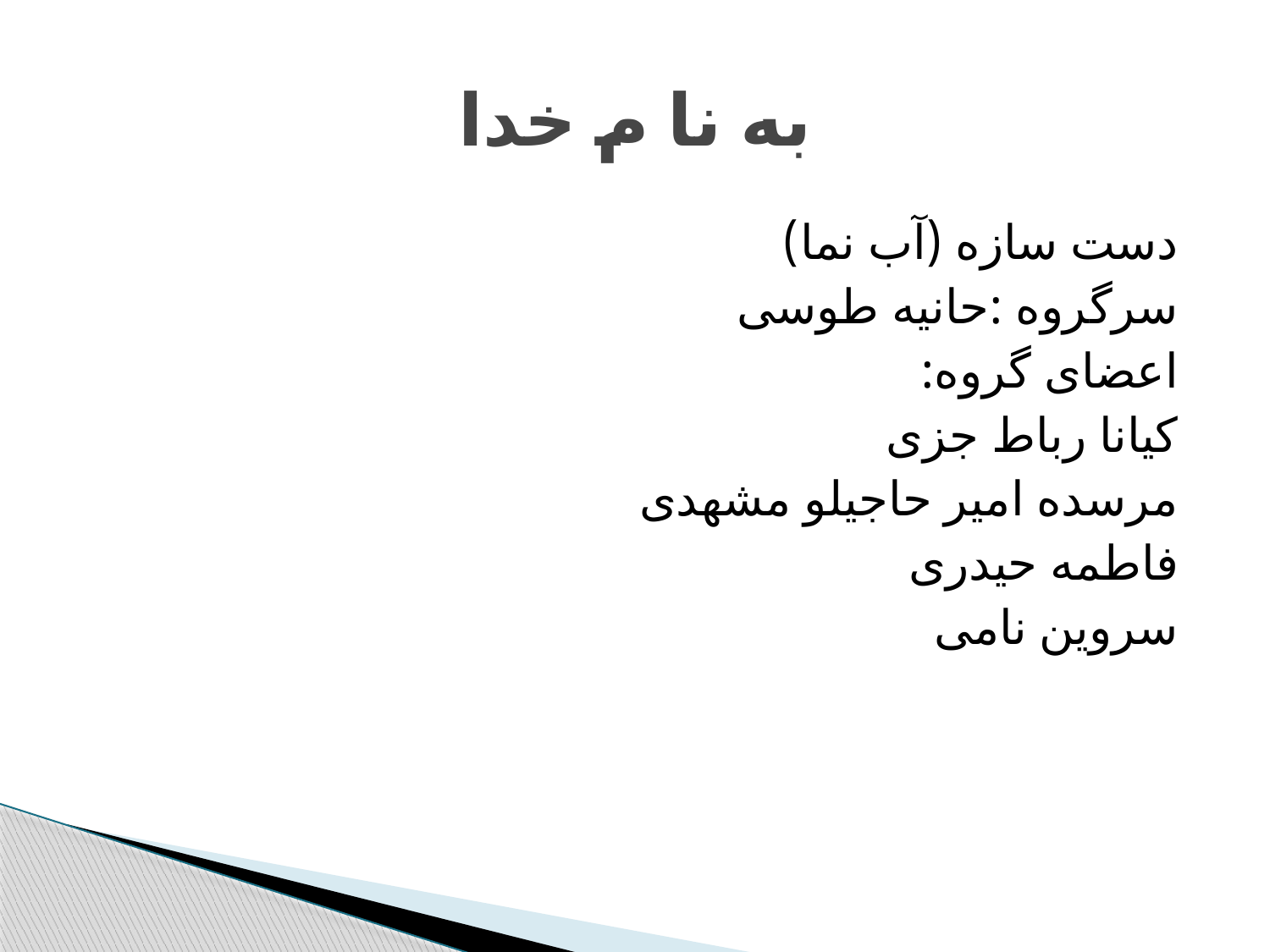

# به نا م خدا
دست سازه (آب نما)
سرگروه :حانیه طوسی
اعضای گروه:
کیانا رباط جزی
مرسده امیر حاجیلو مشهدی
فاطمه حیدری
سروین نامی